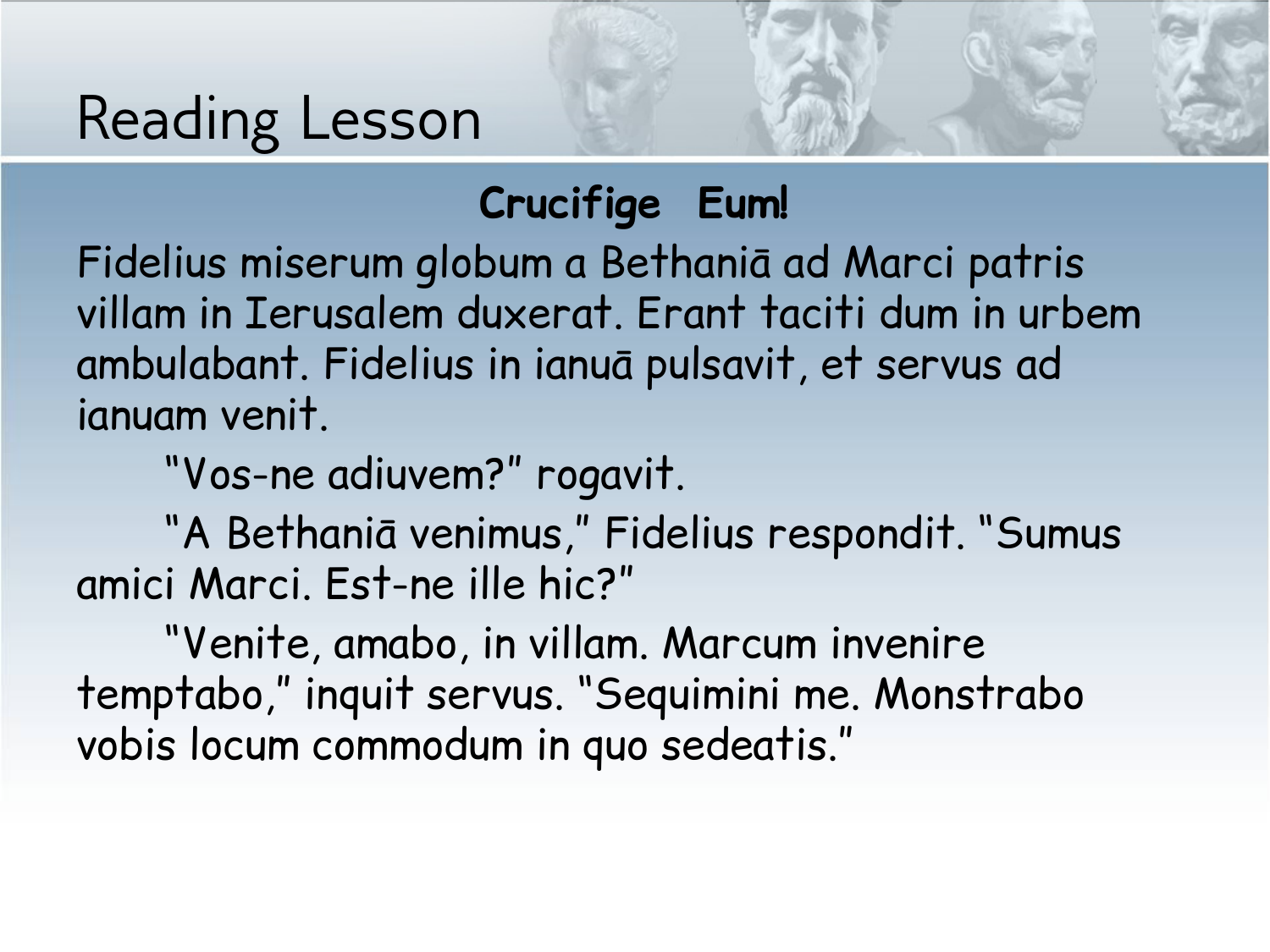

# Reading Lesson
Crucifige  Eum!
Fidelius miserum globum a Bethaniā ad Marci patris villam in Ierusalem duxerat. Erant taciti dum in urbem ambulabant. Fidelius in ianuā pulsavit, et servus ad ianuam venit.
       “Vos-ne adiuvem?” rogavit.
       “A Bethaniā venimus,” Fidelius respondit. “Sumus amici Marci. Est-ne ille hic?”
       “Venite, amabo, in villam. Marcum invenire temptabo,” inquit servus. “Sequimini me. Monstrabo vobis locum commodum in quo sedeatis.”